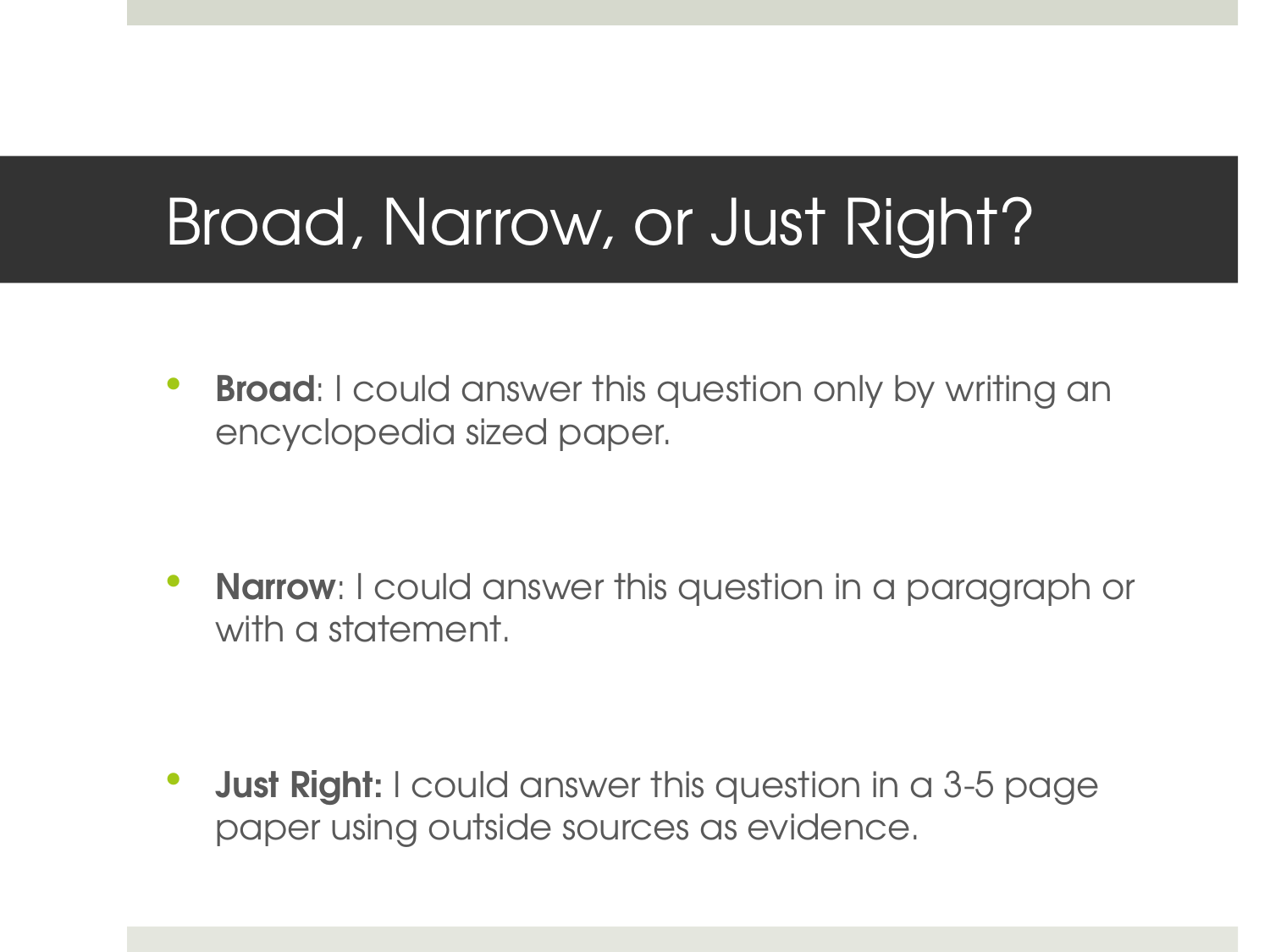

# Broad, Narrow, or Just Right?
Broad: I could answer this question only by writing an encyclopedia sized paper.

Narrow: I could answer this question in a paragraph or with a statement.

Just Right: I could answer this question in a 3-5 page paper using outside sources as evidence.